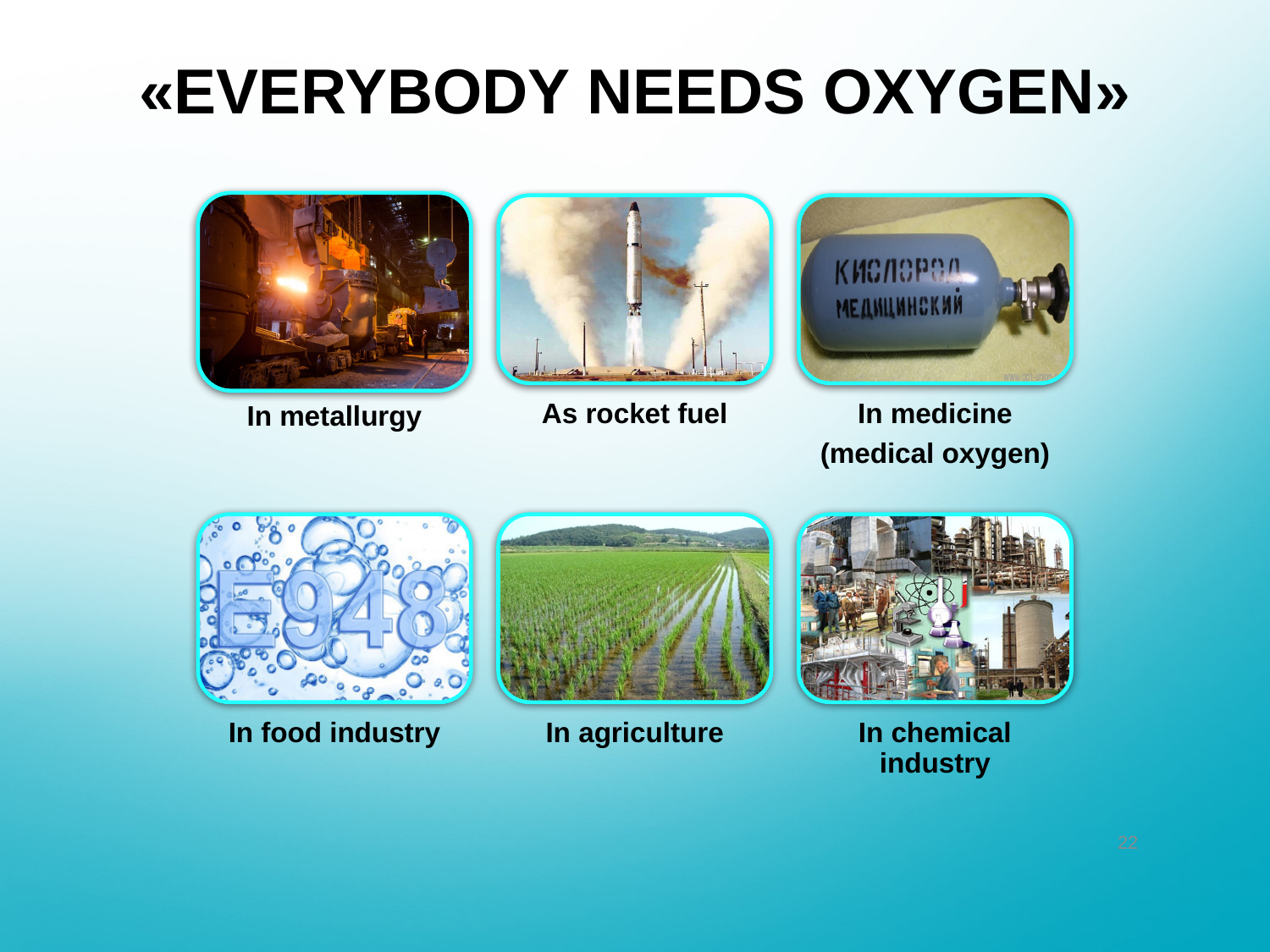

# «EVERYBODY NEEDS OXYGEN»
In metallurgy
As rocket fuel
In medicine
(medical oxygen)
In food industry
In agriculture
In chemical industry
22